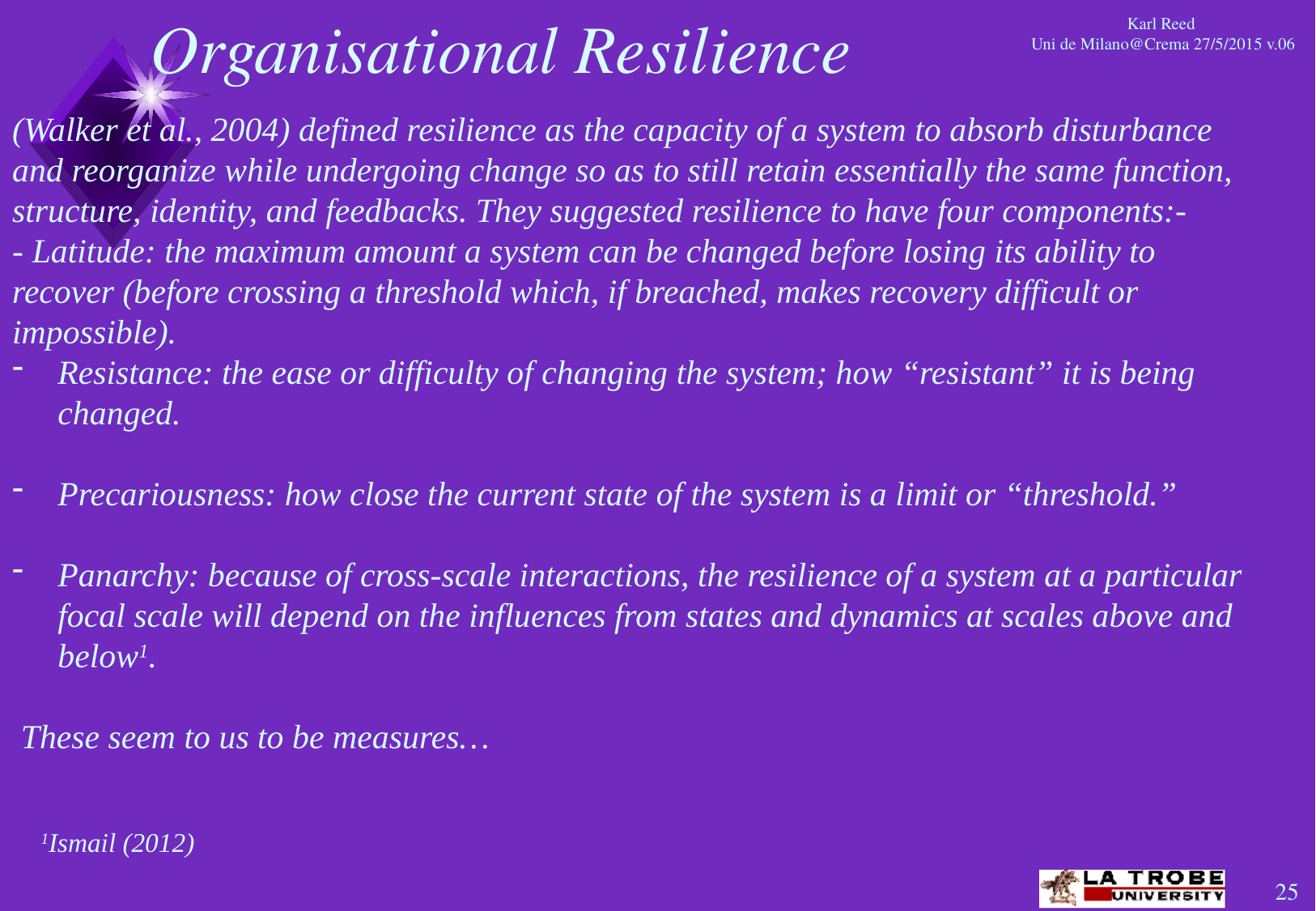

# Organisational Resilience
(Walker et al., 2004) defined resilience as the capacity of a system to absorb disturbance and reorganize while undergoing change so as to still retain essentially the same function, structure, identity, and feedbacks. They suggested resilience to have four components:-
- Latitude: the maximum amount a system can be changed before losing its ability to recover (before crossing a threshold which, if breached, makes recovery difficult or impossible).
Resistance: the ease or difficulty of changing the system; how “resistant” it is being changed.

Precariousness: how close the current state of the system is a limit or “threshold.”

Panarchy: because of cross-scale interactions, the resilience of a system at a particular focal scale will depend on the influences from states and dynamics at scales above and below1.

 These seem to us to be measures…

1Ismail (2012)